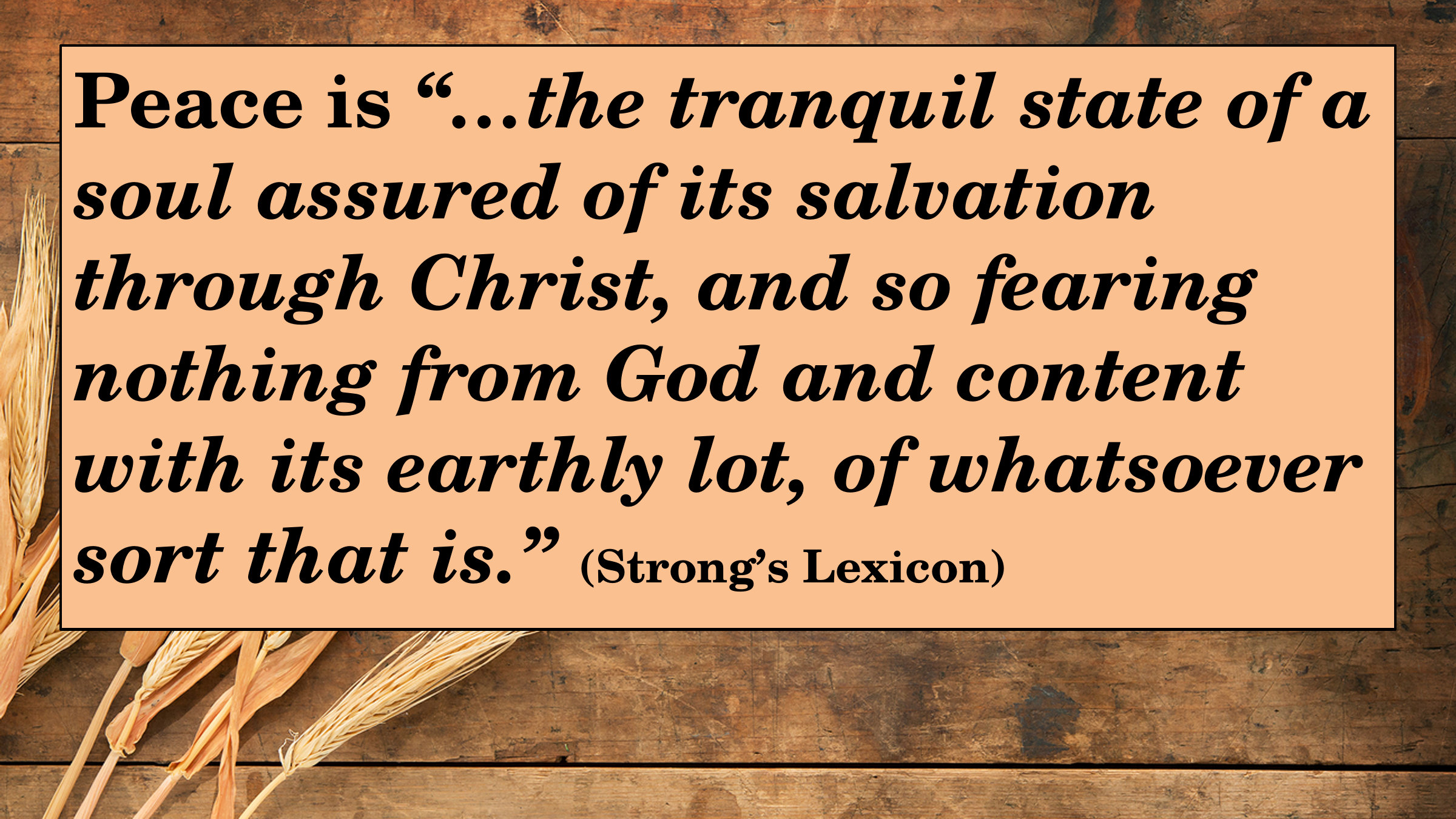

Peace is “…the tranquil state of a soul assured of its salvation through Christ, and so fearing nothing from God and content with its earthly lot, of whatsoever sort that is.” (Strong’s Lexicon)